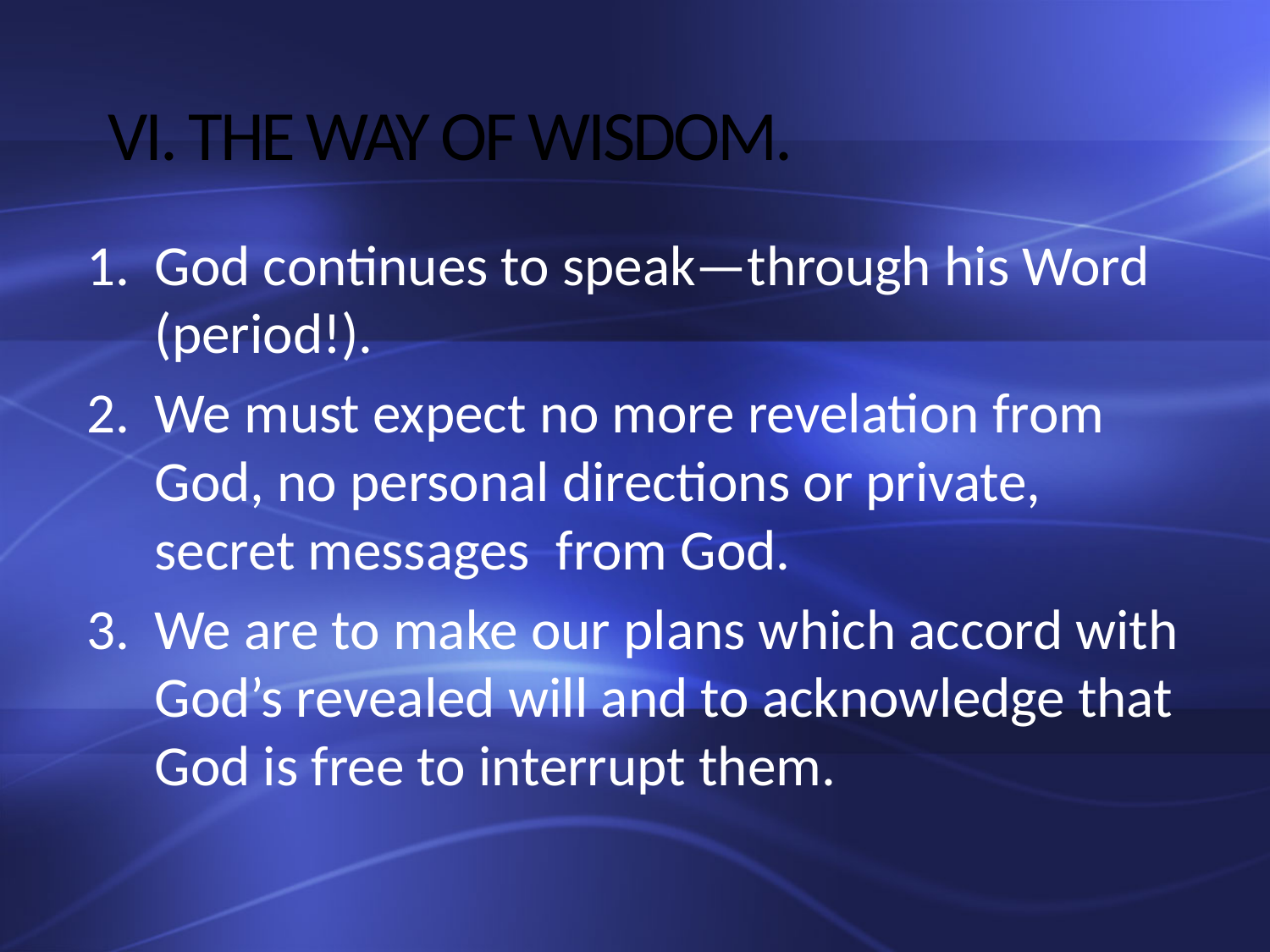

# VI. THE WAY OF WISDOM.
God continues to speak—through his Word (period!).
We must expect no more revelation from God, no personal directions or private, secret messages  from God.
We are to make our plans which accord with God’s revealed will and to acknowledge that God is free to interrupt them.